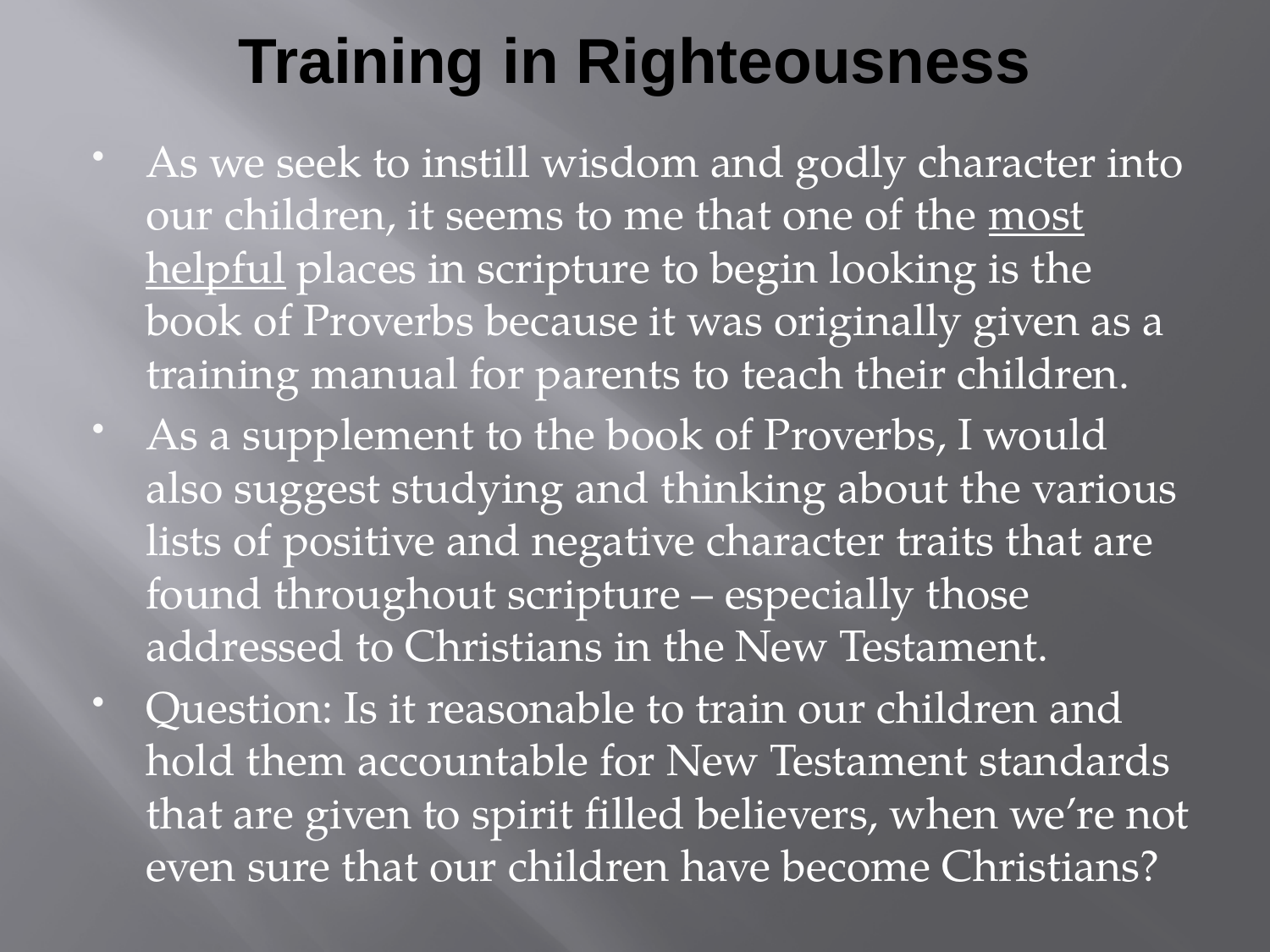

# Training in Righteousness
As we seek to instill wisdom and godly character into our children, it seems to me that one of the most helpful places in scripture to begin looking is the book of Proverbs because it was originally given as a training manual for parents to teach their children.
As a supplement to the book of Proverbs, I would also suggest studying and thinking about the various lists of positive and negative character traits that are found throughout scripture – especially those addressed to Christians in the New Testament.
Question: Is it reasonable to train our children and hold them accountable for New Testament standards that are given to spirit filled believers, when we’re not even sure that our children have become Christians?